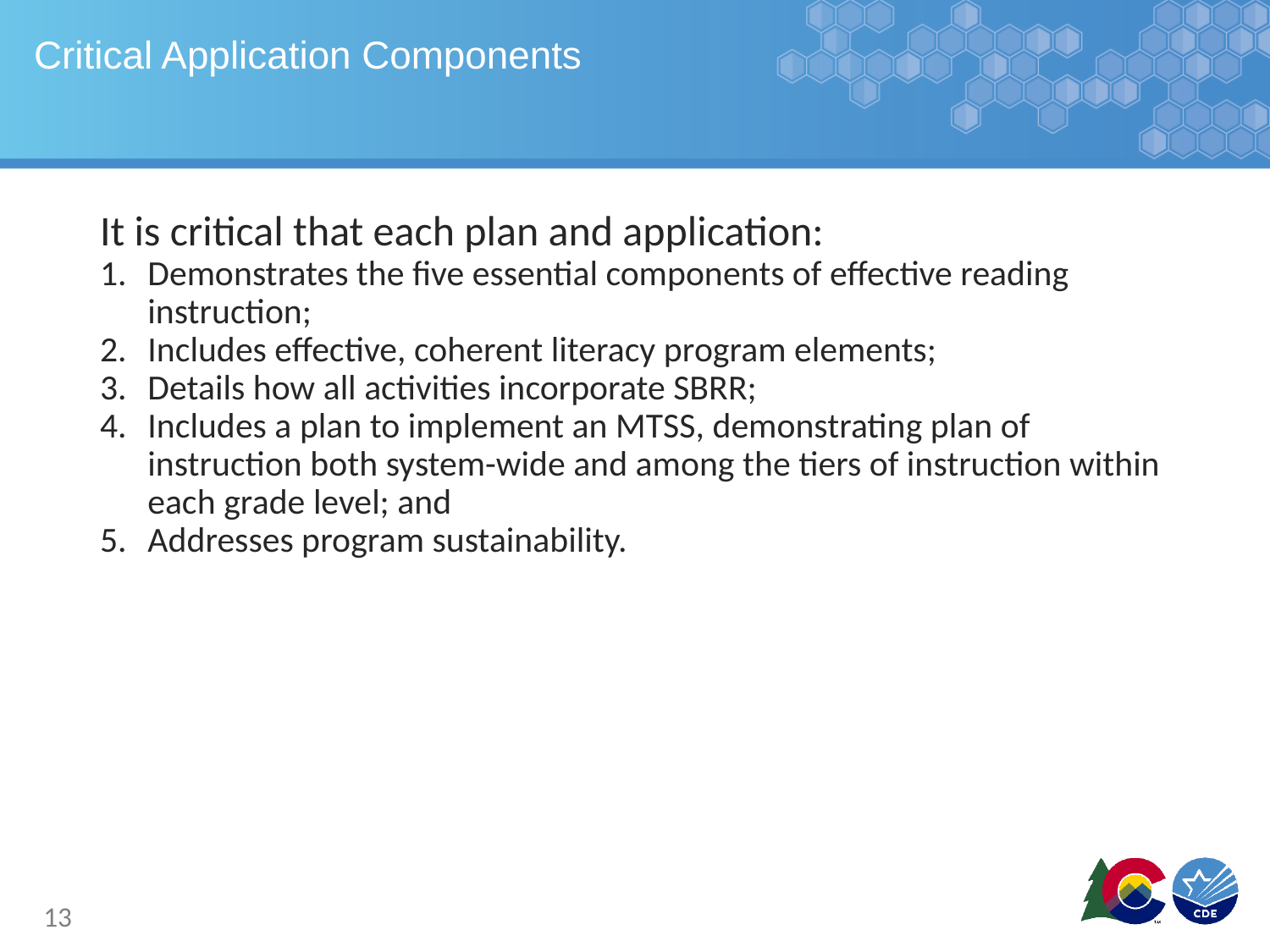

# Critical Application Components
It is critical that each plan and application:
Demonstrates the five essential components of effective reading instruction;
Includes effective, coherent literacy program elements;
Details how all activities incorporate SBRR;
Includes a plan to implement an MTSS, demonstrating plan of instruction both system-wide and among the tiers of instruction within each grade level; and
Addresses program sustainability.
13